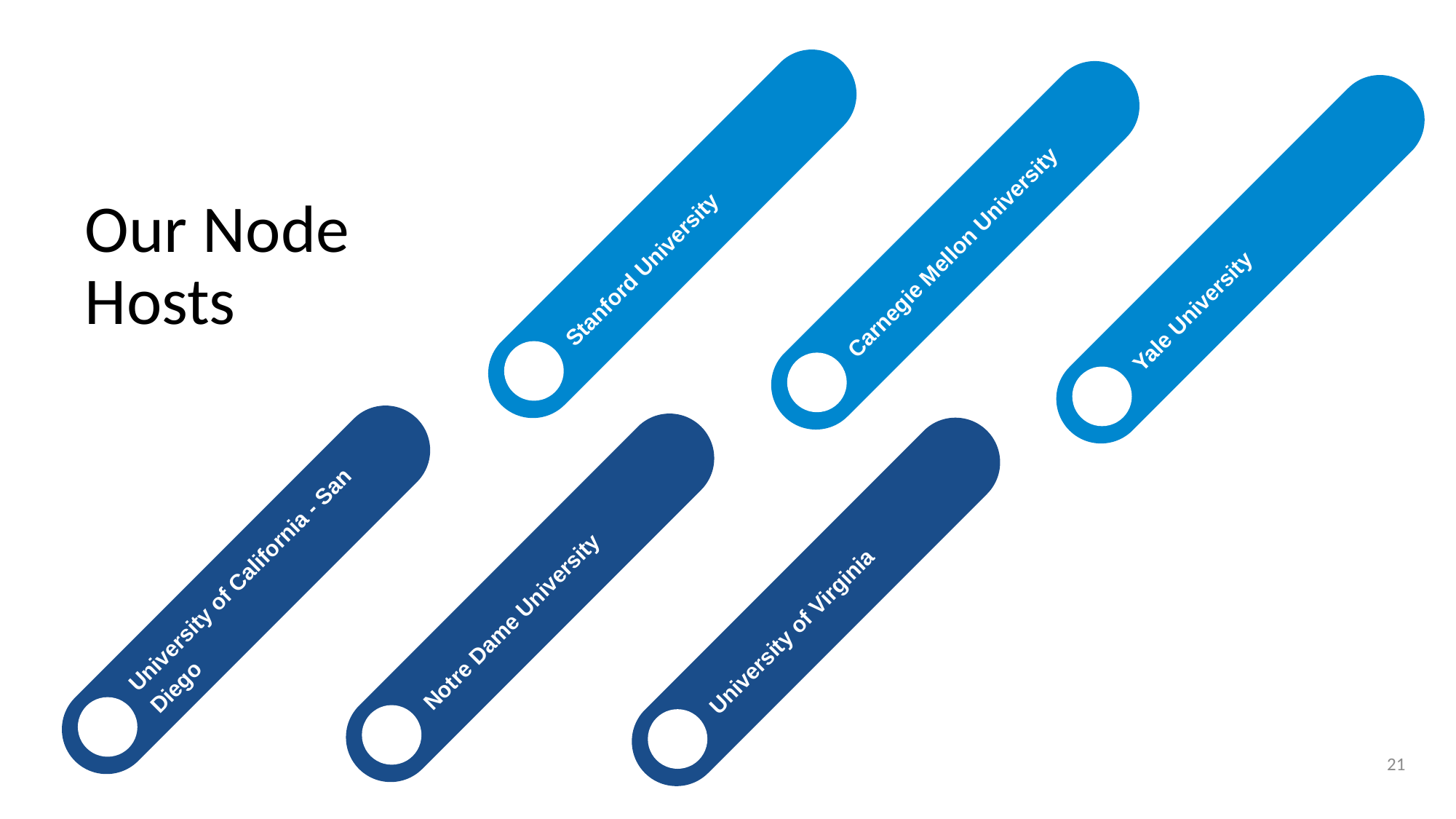

Stanford University

Carnegie Mellon University

Yale University

# Our Node Hosts

University of California - San Diego

Notre Dame University

University of Virginia

21